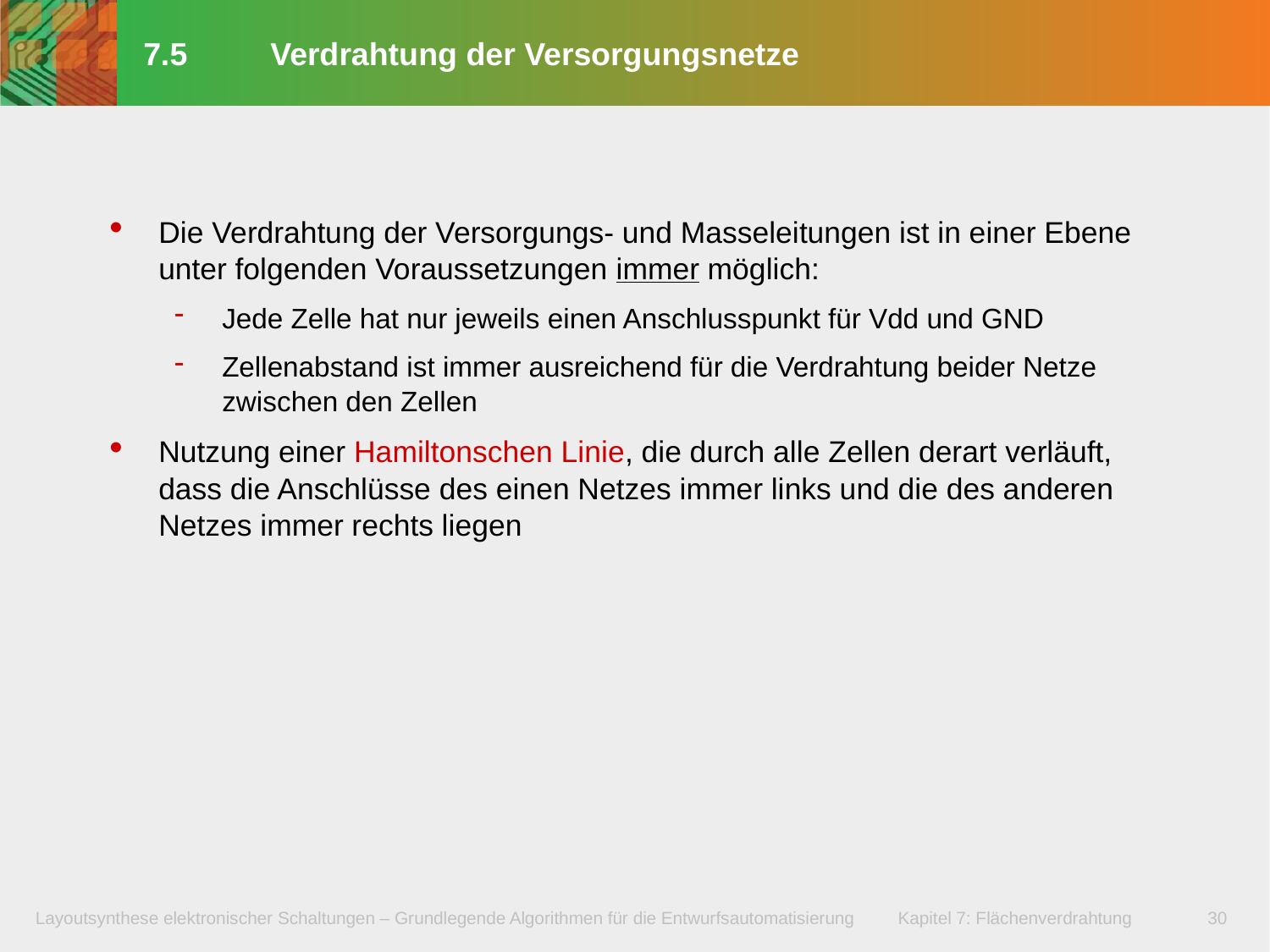

# 7.5	Verdrahtung der Versorgungsnetze
Die Verdrahtung der Versorgungs- und Masseleitungen ist in einer Ebene unter folgenden Voraussetzungen immer möglich:
Jede Zelle hat nur jeweils einen Anschlusspunkt für Vdd und GND
Zellenabstand ist immer ausreichend für die Verdrahtung beider Netze zwischen den Zellen
Nutzung einer Hamiltonschen Linie, die durch alle Zellen derart verläuft, dass die Anschlüsse des einen Netzes immer links und die des anderen Netzes immer rechts liegen